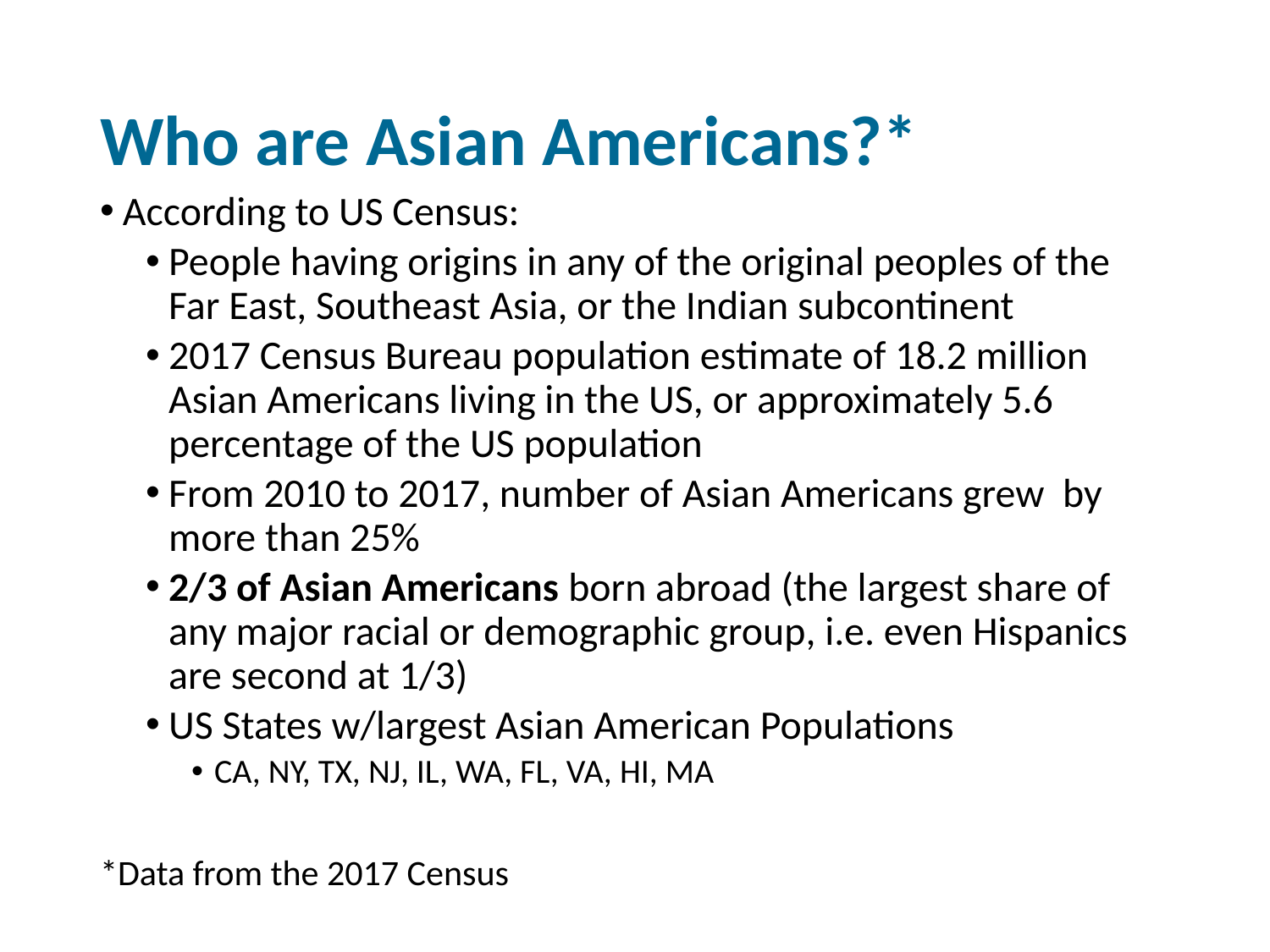

# Who are Asian Americans?*
According to US Census:
People having origins in any of the original peoples of the Far East, Southeast Asia, or the Indian subcontinent
2017 Census Bureau population estimate of 18.2 million Asian Americans living in the US, or approximately 5.6 percentage of the US population
From 2010 to 2017, number of Asian Americans grew  by more than 25%
2/3 of Asian Americans born abroad (the largest share of any major racial or demographic group, i.e. even Hispanics are second at 1/3)
US States w/largest Asian American Populations
CA, NY, TX, NJ, IL, WA, FL, VA, HI, MA

*Data from the 2017 Census